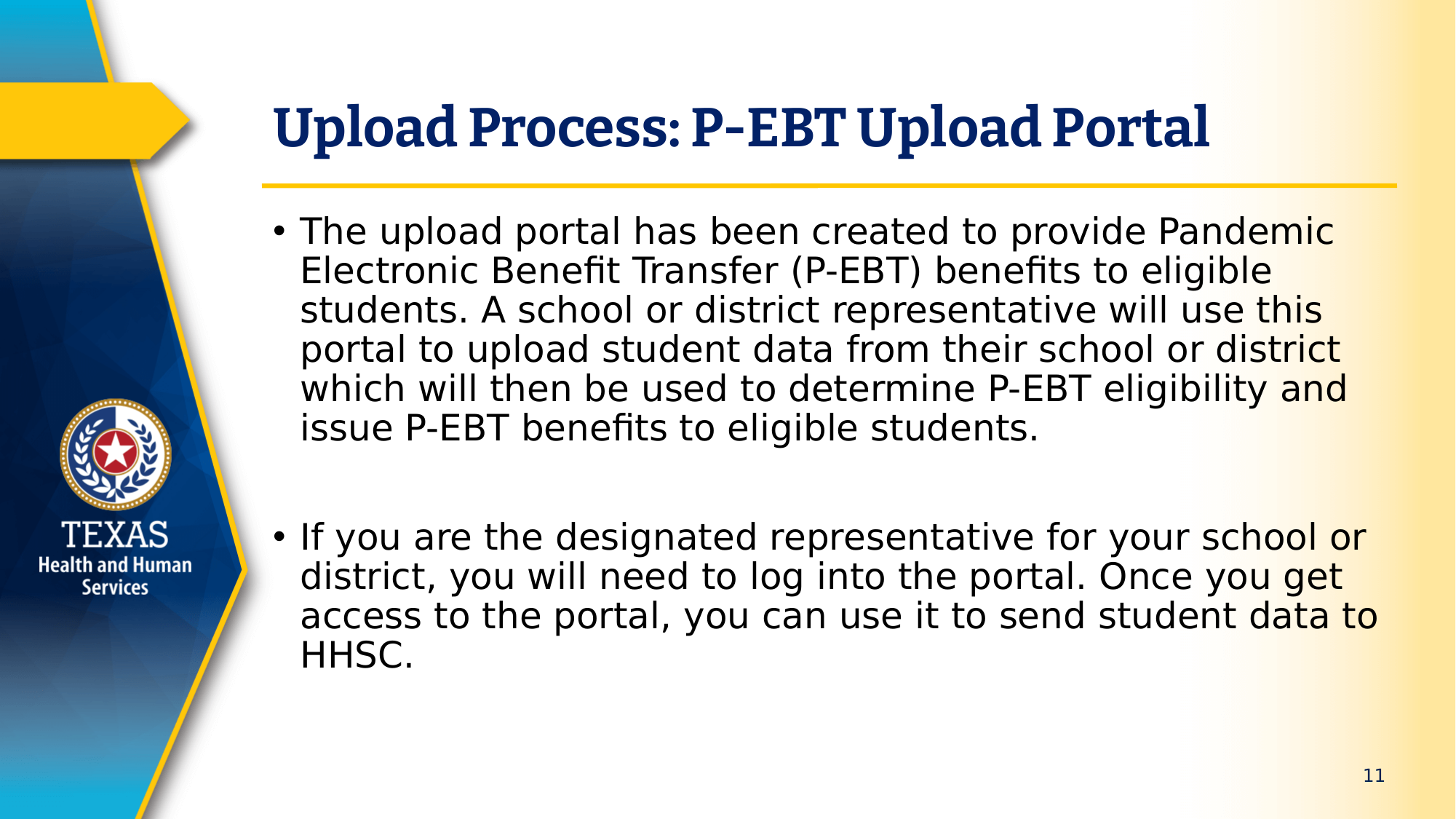

# Upload Process: P-EBT Upload Portal
The upload portal has been created to provide Pandemic Electronic Benefit Transfer (P-EBT) benefits to eligible students. A school or district representative will use this portal to upload student data from their school or district which will then be used to determine P-EBT eligibility and issue P-EBT benefits to eligible students.

If you are the designated representative for your school or district, you will need to log into the portal. Once you get access to the portal, you can use it to send student data to HHSC.

11